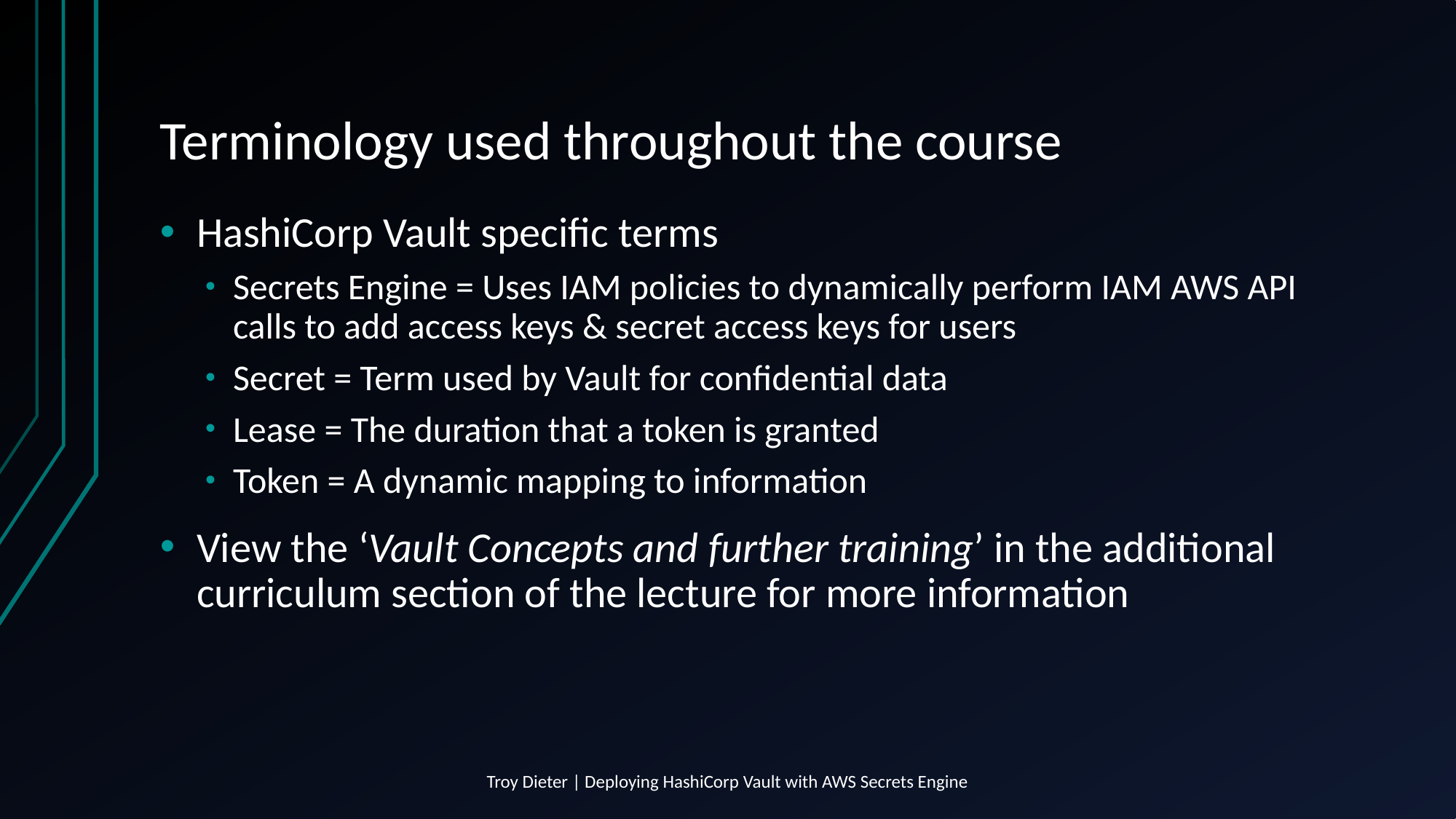

# Terminology used throughout the course
HashiCorp Vault specific terms
Secrets Engine = Uses IAM policies to dynamically perform IAM AWS API calls to add access keys & secret access keys for users
Secret = Term used by Vault for confidential data
Lease = The duration that a token is granted
Token = A dynamic mapping to information
View the ‘Vault Concepts and further training’ in the additional curriculum section of the lecture for more information
Troy Dieter | Deploying HashiCorp Vault with AWS Secrets Engine